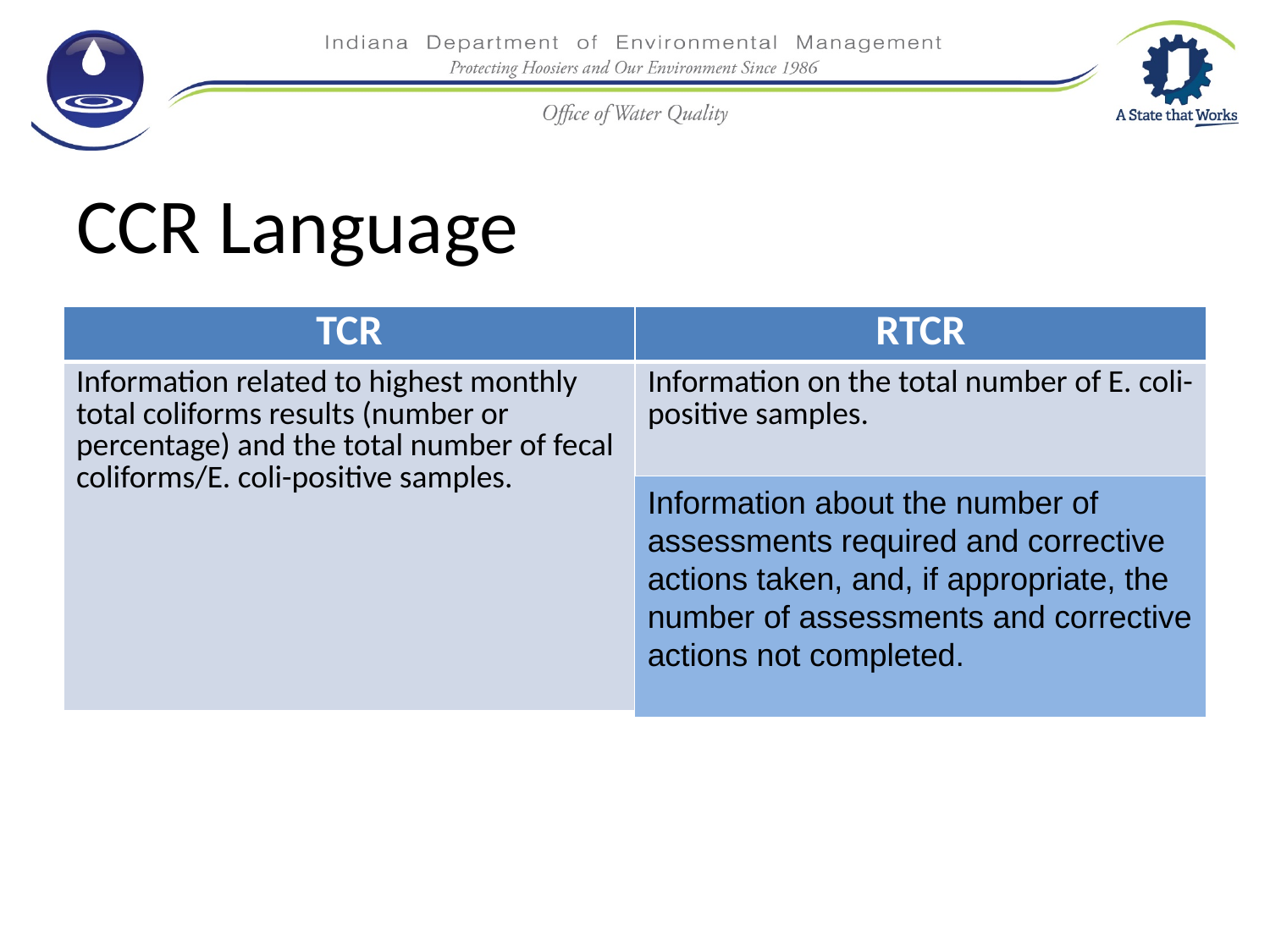

# CCR Language
| TCR | RTCR |
| --- | --- |
| Information related to highest monthly total coliforms results (number or percentage) and the total number of fecal coliforms/E. coli-positive samples. | Information on the total number of E. coli-positive samples. |
Information about the number of assessments required and corrective actions taken, and, if appropriate, the number of assessments and corrective actions not completed.